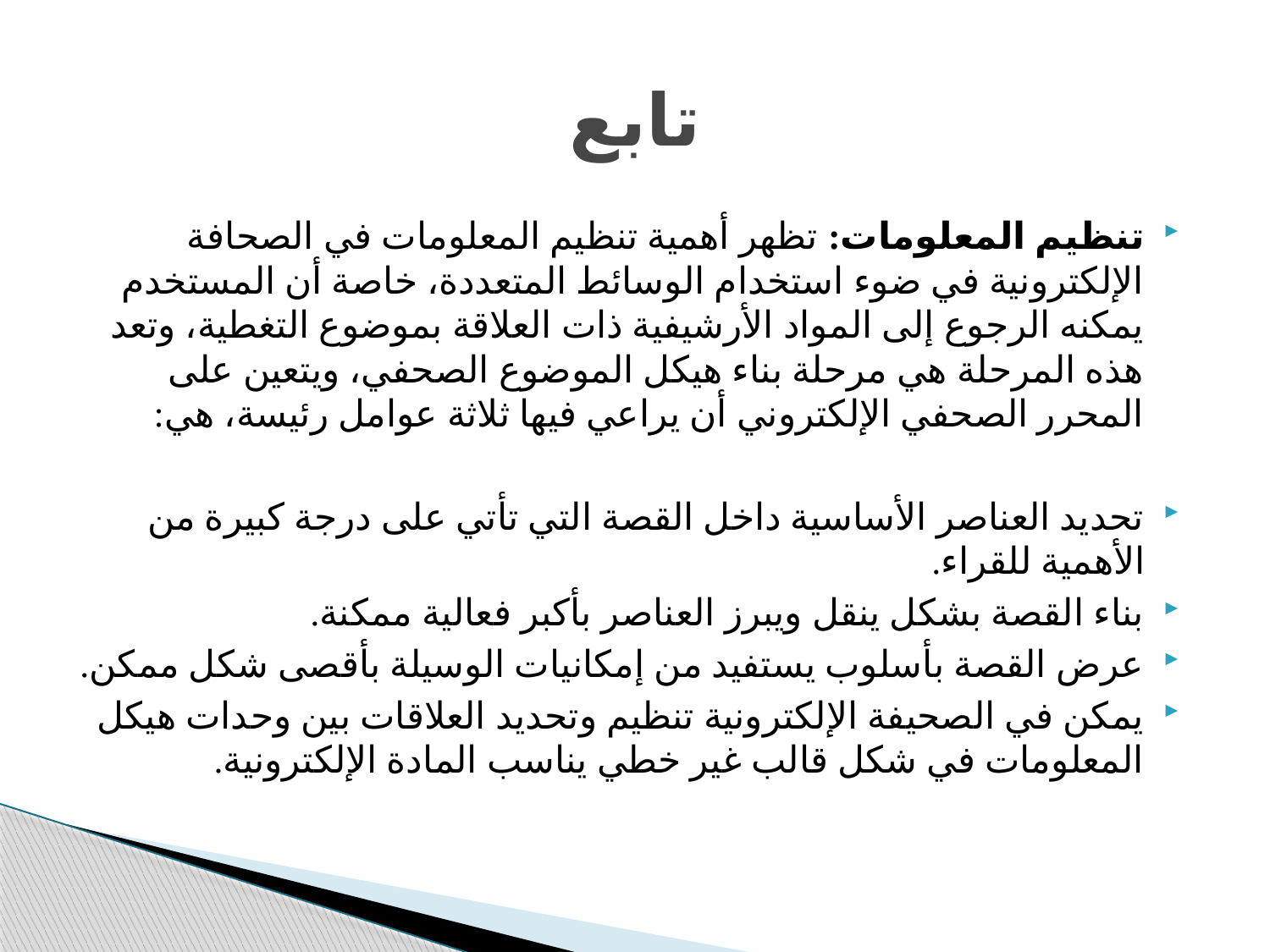

# تابع
تنظيم المعلومات: تظهر أهمية تنظيم المعلومات في الصحافة الإلكترونية في ضوء استخدام الوسائط المتعددة، خاصة أن المستخدم يمكنه الرجوع إلى المواد الأرشيفية ذات العلاقة بموضوع التغطية، وتعد هذه المرحلة هي مرحلة بناء هيكل الموضوع الصحفي، ويتعين على المحرر الصحفي الإلكتروني أن يراعي فيها ثلاثة عوامل رئيسة، هي:

تحديد العناصر الأساسية داخل القصة التي تأتي على درجة كبيرة من الأهمية للقراء.
بناء القصة بشكل ينقل ويبرز العناصر بأكبر فعالية ممكنة.
عرض القصة بأسلوب يستفيد من إمكانيات الوسيلة بأقصى شكل ممكن.
يمكن في الصحيفة الإلكترونية تنظيم وتحديد العلاقات بين وحدات هيكل المعلومات في شكل قالب غير خطي يناسب المادة الإلكترونية.